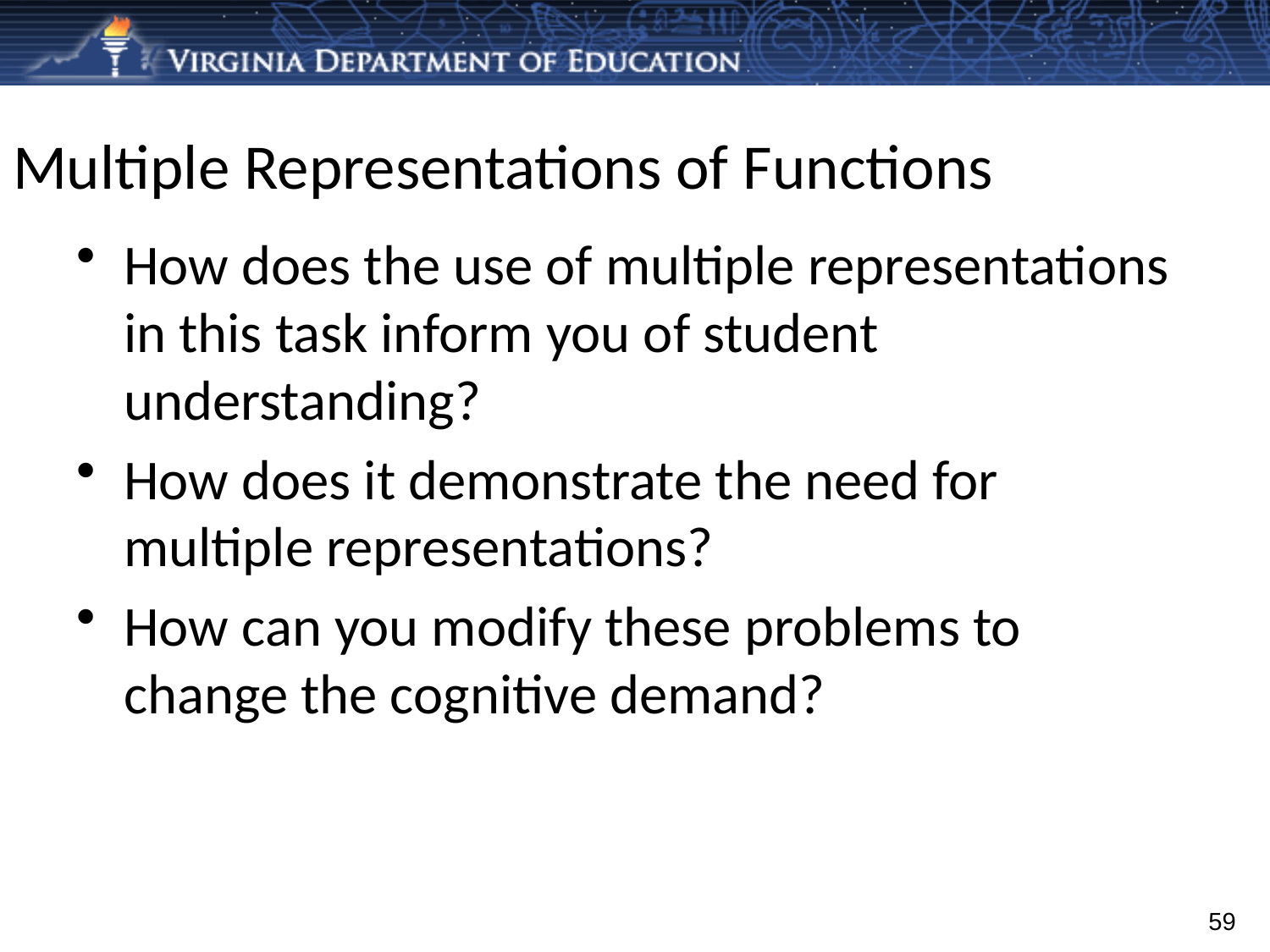

# Multiple Representations of Functions
How does the use of multiple representations in this task inform you of student understanding?
How does it demonstrate the need for multiple representations?
How can you modify these problems to change the cognitive demand?
59